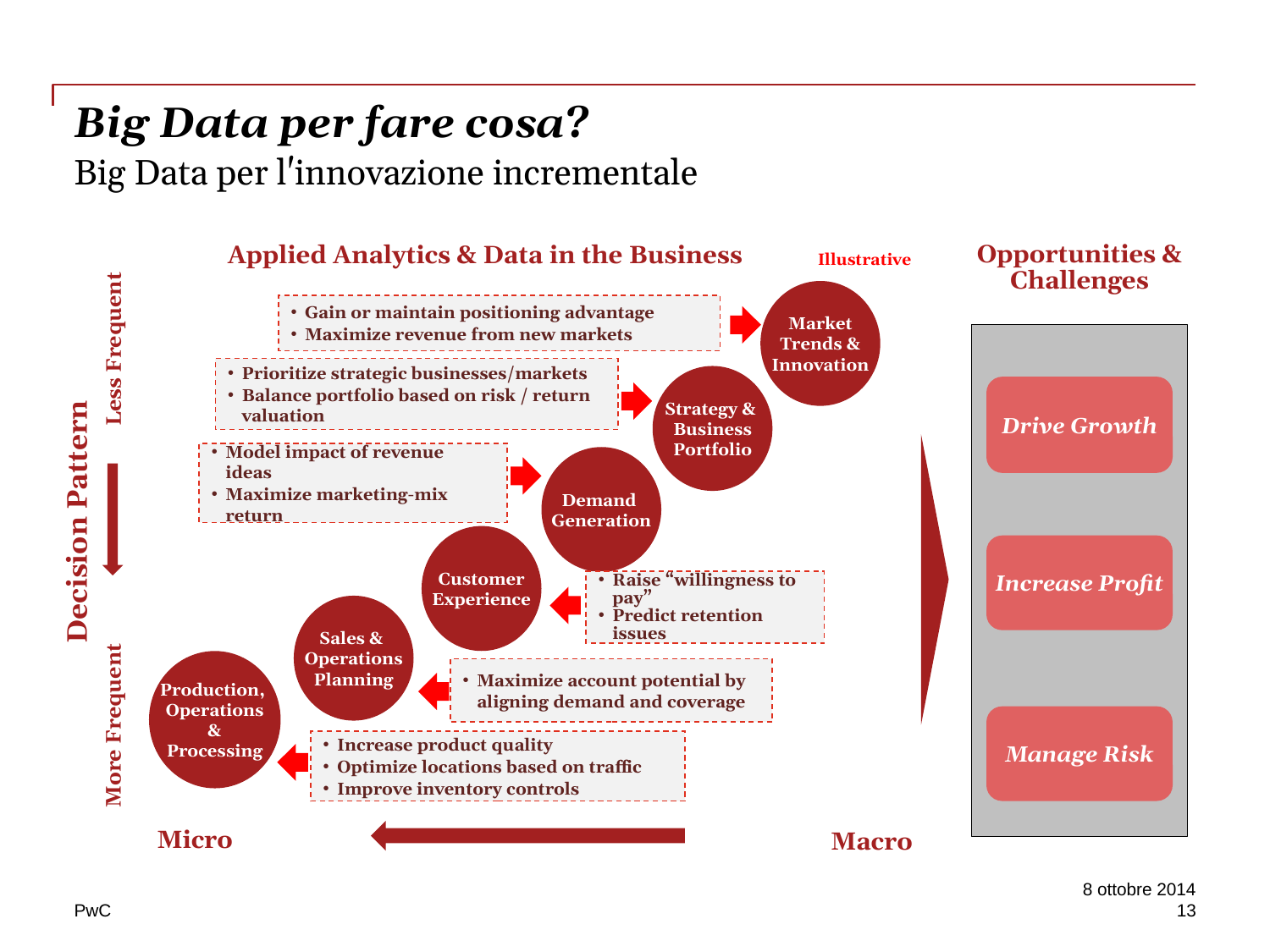

Big Data per fare cosa?
# Big Data per l'innovazione incrementale
Applied Analytics & Data in the Business
Opportunities & Challenges
Illustrative
|  |  |  |
| --- | --- | --- |
|  |  |  |
|  |  |  |
Market
 Trends &
Innovation
Gain or maintain positioning advantage
Maximize revenue from new markets

Less Frequent
Prioritize strategic businesses/markets
Balance portfolio based on risk / return valuation
Strategy &
Business
Portfolio
Drive Growth

Model impact of revenue ideas
Maximize marketing-mix return
Demand
Generation

Decision Pattern
Customer
Experience
Increase Profit
Raise “willingness to pay”
Predict retention issues

Sales &
Operations
Planning

Production,
Operations
 &
Processing

Maximize account potential by aligning demand and coverage

Manage Risk
More Frequent
Increase product quality
Optimize locations based on traffic
Improve inventory controls

Micro
Macro
8 ottobre 2014
13